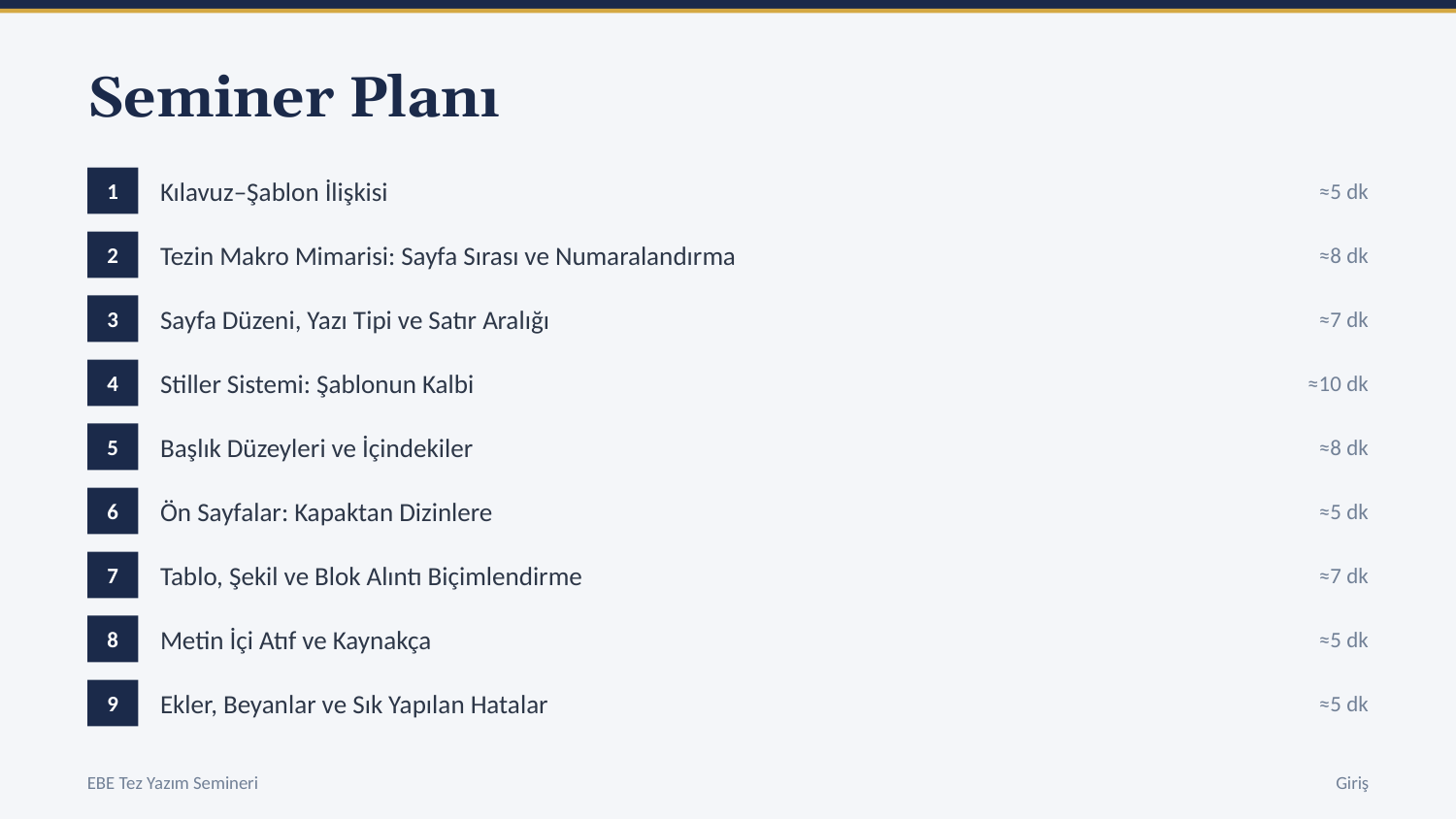

Seminer Planı

1
Kılavuz–Şablon İlişkisi
≈5 dk

2
Tezin Makro Mimarisi: Sayfa Sırası ve Numaralandırma
≈8 dk

3
Sayfa Düzeni, Yazı Tipi ve Satır Aralığı
≈7 dk

4
Stiller Sistemi: Şablonun Kalbi
≈10 dk

5
Başlık Düzeyleri ve İçindekiler
≈8 dk

6
Ön Sayfalar: Kapaktan Dizinlere
≈5 dk

7
Tablo, Şekil ve Blok Alıntı Biçimlendirme
≈7 dk

8
Metin İçi Atıf ve Kaynakça
≈5 dk

9
Ekler, Beyanlar ve Sık Yapılan Hatalar
≈5 dk
EBE Tez Yazım Semineri
Giriş